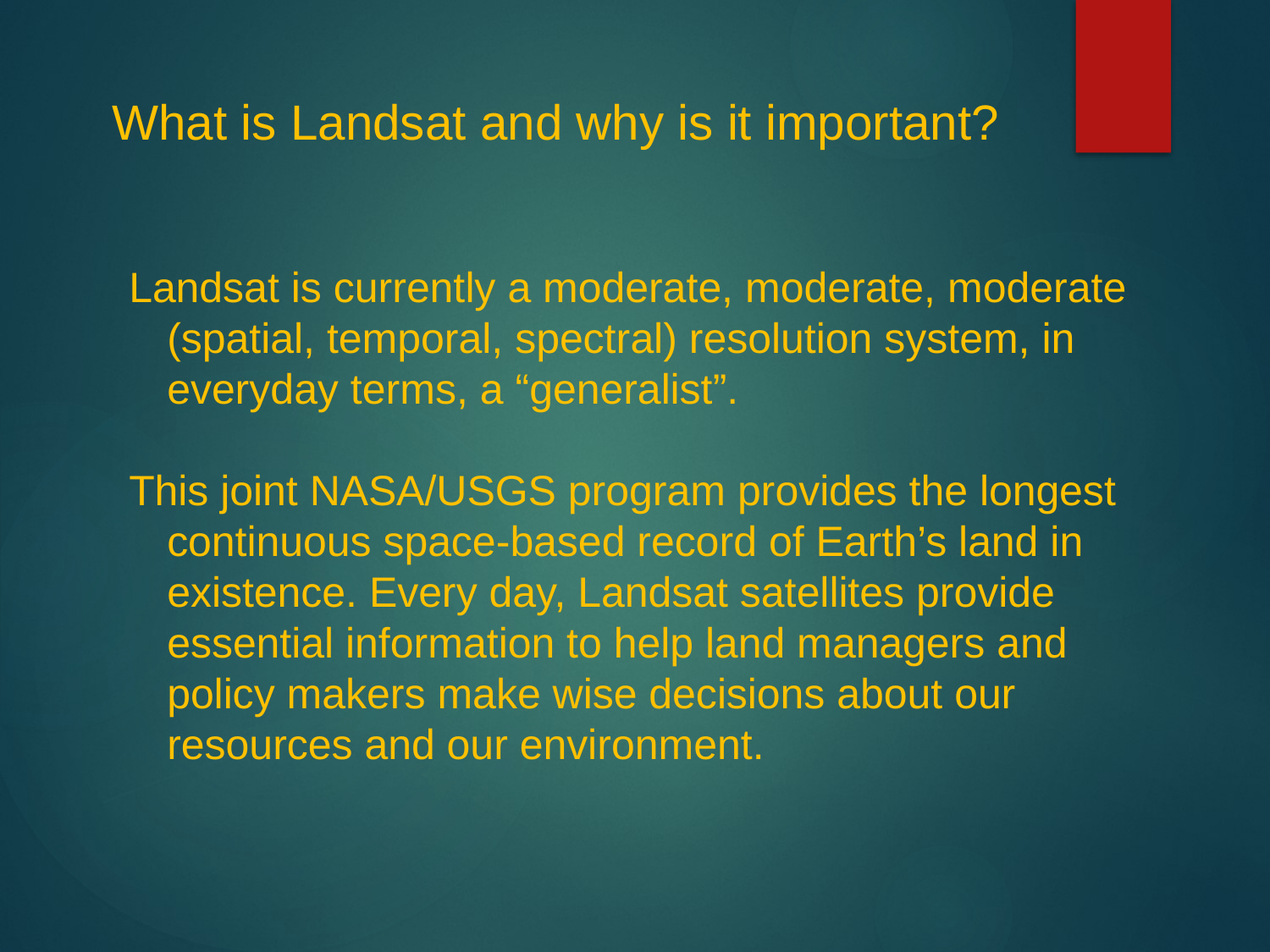

What is Landsat and why is it important?
Landsat is currently a moderate, moderate, moderate (spatial, temporal, spectral) resolution system, in everyday terms, a “generalist”.

This joint NASA/USGS program provides the longest continuous space-based record of Earth’s land in existence. Every day, Landsat satellites provide essential information to help land managers and policy makers make wise decisions about our resources and our environment.